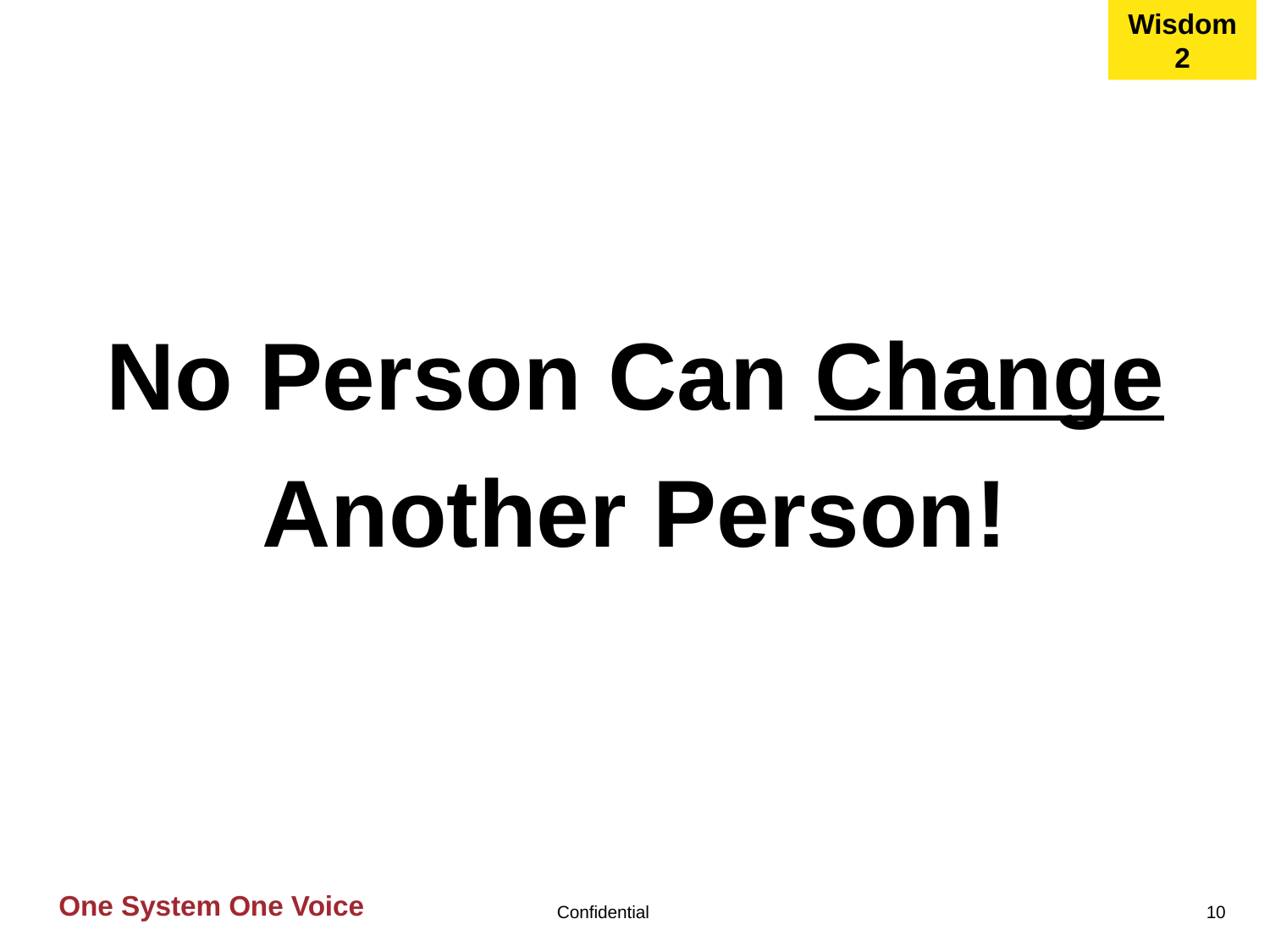

Wisdom 2
No Person Can Change Another Person!